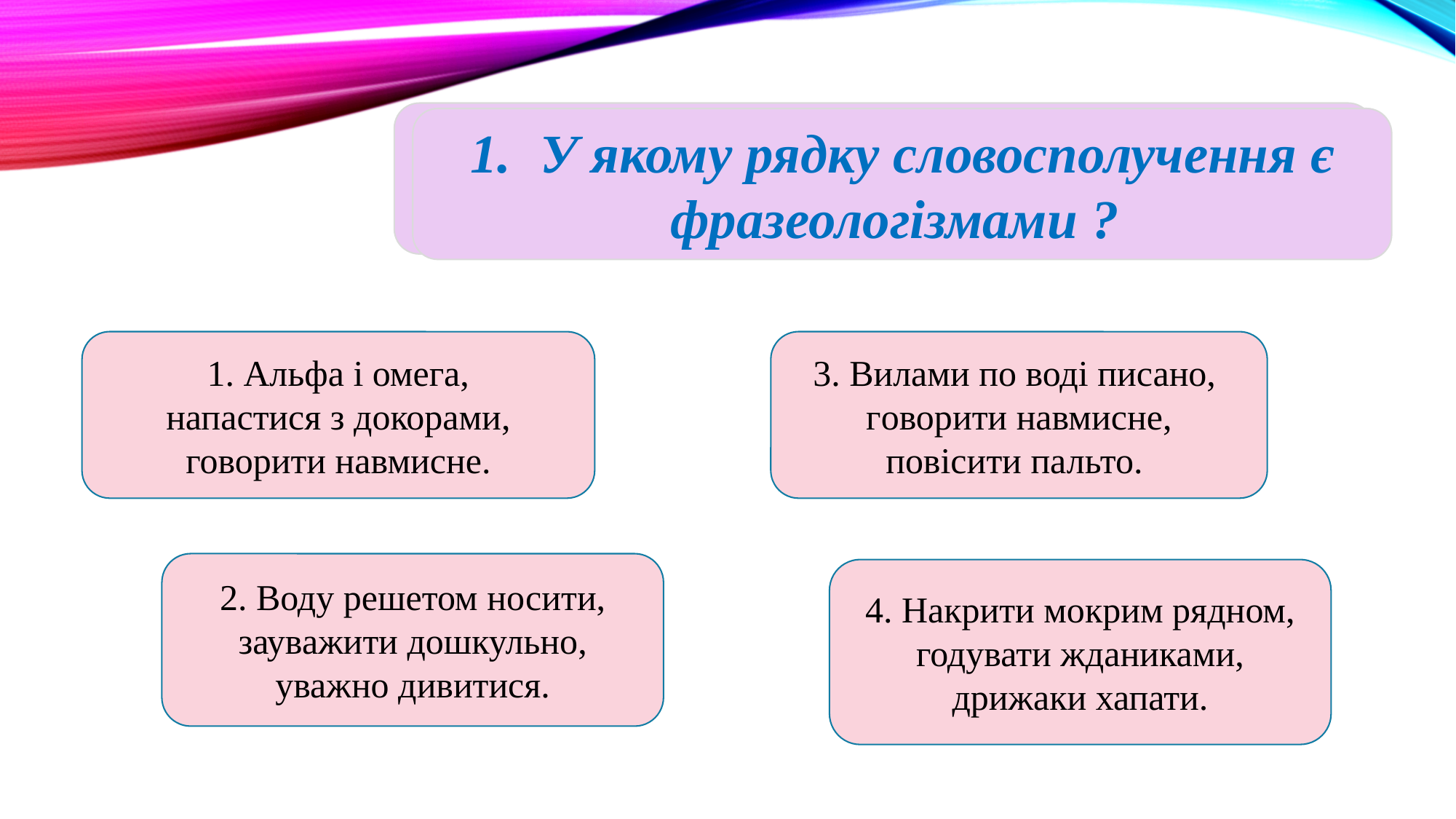

1.  У якому рядку словосполучення є фразеологізмами ?
1.  У якому рядку словосполучення є фразеологізмами ?
1. Альфа і омега,
напастися з докорами,
говорити навмисне.
3. Вилами по воді писано,
говорити навмисне,
повісити пальто.

2. Воду решетом носити,
зауважити дошкульно,
уважно дивитися.

4. Накрити мокрим рядном,
годувати жданиками,
дрижаки хапати.